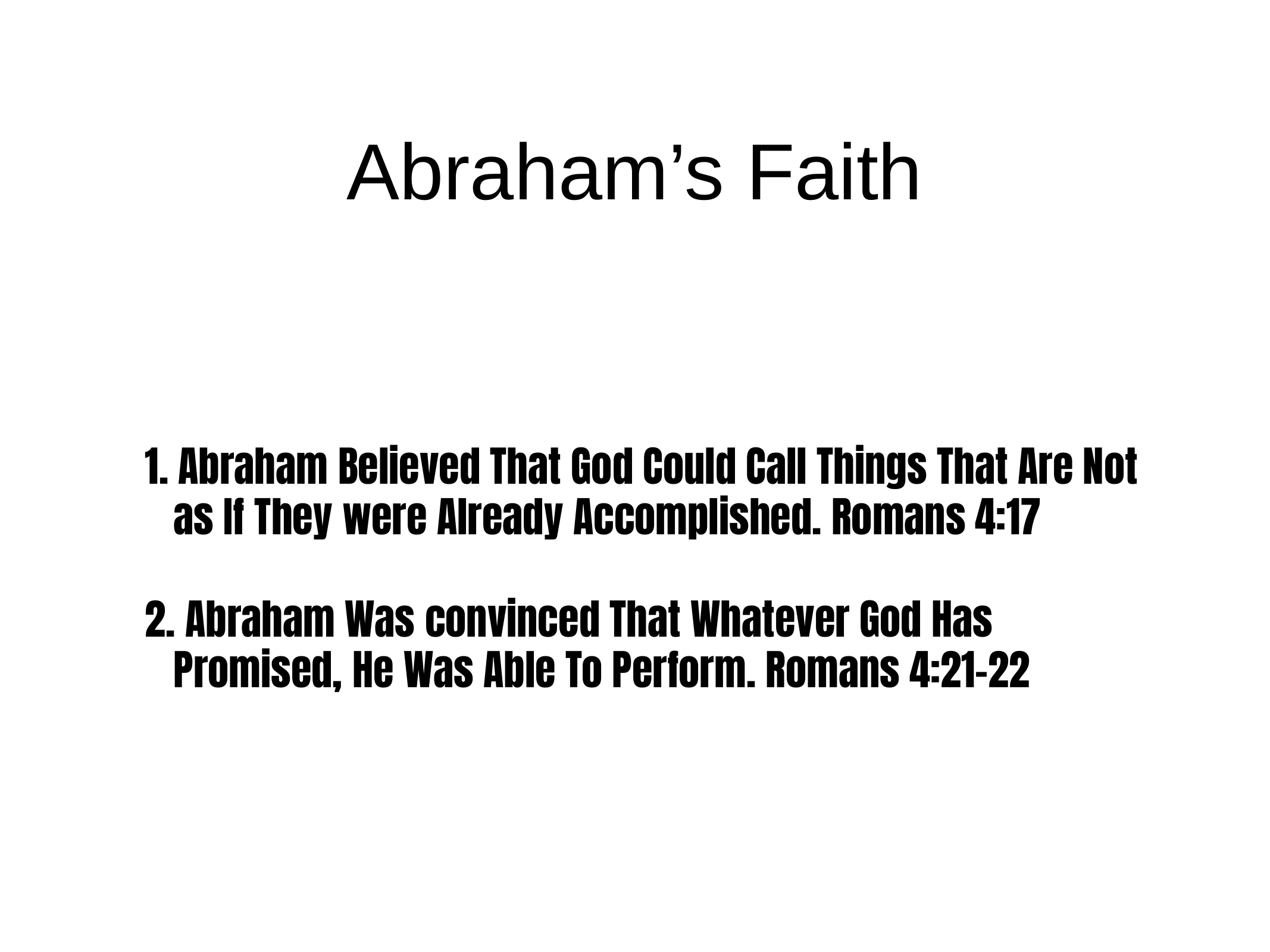

# Abraham’s Faith
1. Abraham Believed That God Could Call Things That Are Not as If They were Already Accomplished. Romans 4:17
2. Abraham Was convinced That Whatever God Has Promised, He Was Able To Perform. Romans 4:21-22